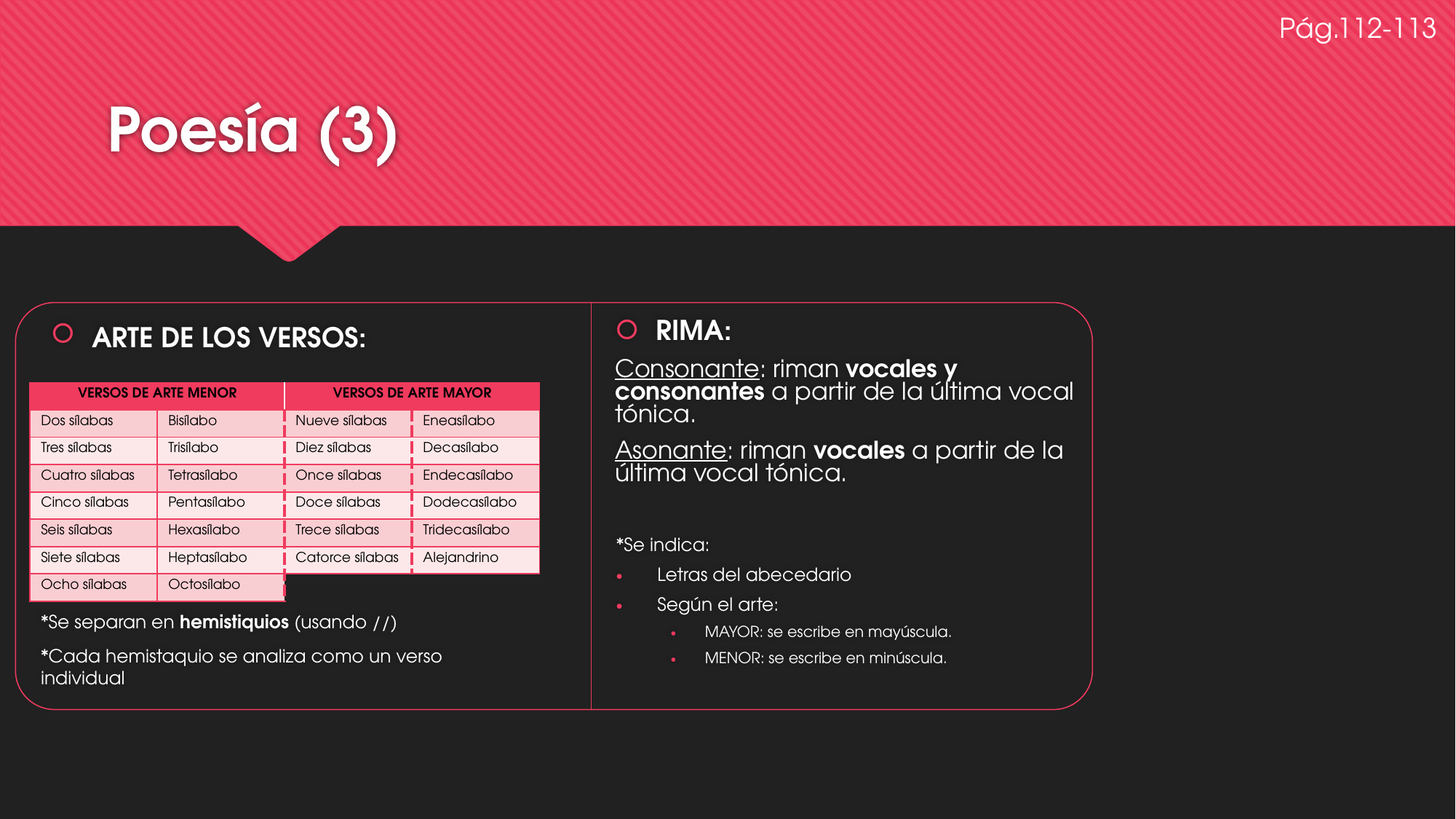

Pág.112-113
# Poesía (3)

ARTE DE LOS VERSOS:

RIMA:
Consonante: riman vocales y consonantes a partir de la última vocal tónica.
Asonante: riman vocales a partir de la última vocal tónica.
| VERSOS DE ARTE MENOR |  | VERSOS DE ARTE MAYOR |  |
| --- | --- | --- | --- |
| Dos sílabas | Bisílabo | Nueve sílabas | Eneasílabo |
| Tres sílabas | Trisílabo | Diez sílabas | Decasílabo |
| Cuatro sílabas | Tetrasílabo | Once sílabas | Endecasílabo |
| Cinco sílabas | Pentasílabo | Doce sílabas | Dodecasílabo |
| Seis sílabas | Hexasílabo | Trece sílabas | Tridecasílabo |
| Siete sílabas | Heptasílabo | Catorce sílabas | Alejandrino |
| Ocho sílabas | Octosílabo |  |  |
*Se indica:
Letras del abecedario
Según el arte:
MAYOR: se escribe en mayúscula.
MENOR: se escribe en minúscula.
*Se separan en hemistiquios (usando //)
*Cada hemistaquio se analiza como un verso individual